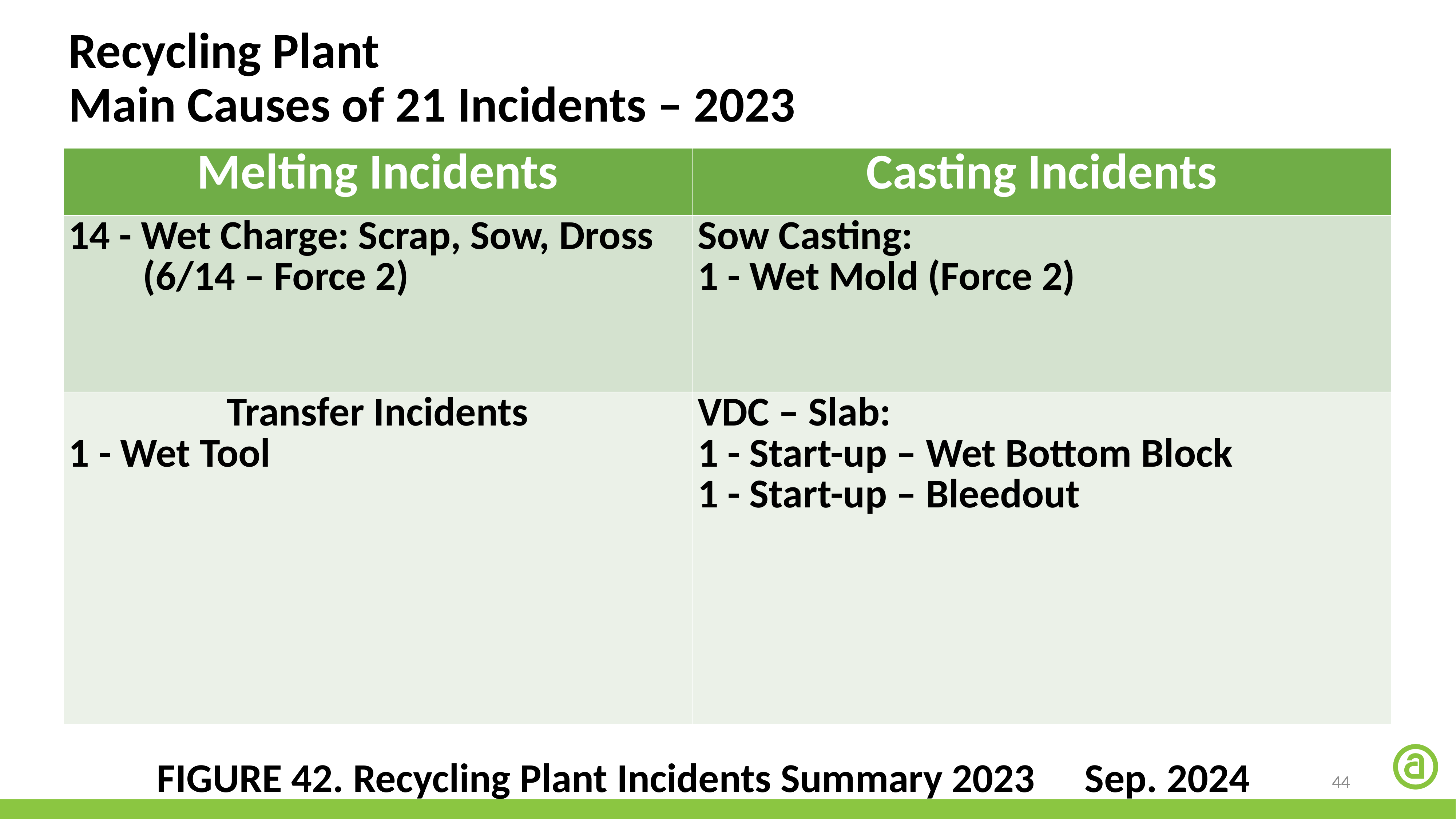

Recycling Plant
Main Causes of 21 Incidents – 2023
| Melting Incidents | Casting Incidents |
| --- | --- |
| 14 - Wet Charge: Scrap, Sow, Dross (6/14 – Force 2) | Sow Casting: 1 - Wet Mold (Force 2) |
| Transfer Incidents 1 - Wet Tool | VDC – Slab: 1 - Start-up – Wet Bottom Block 1 - Start-up – Bleedout |
FIGURE 42. Recycling Plant Incidents Summary 2023	Sep. 2024
44